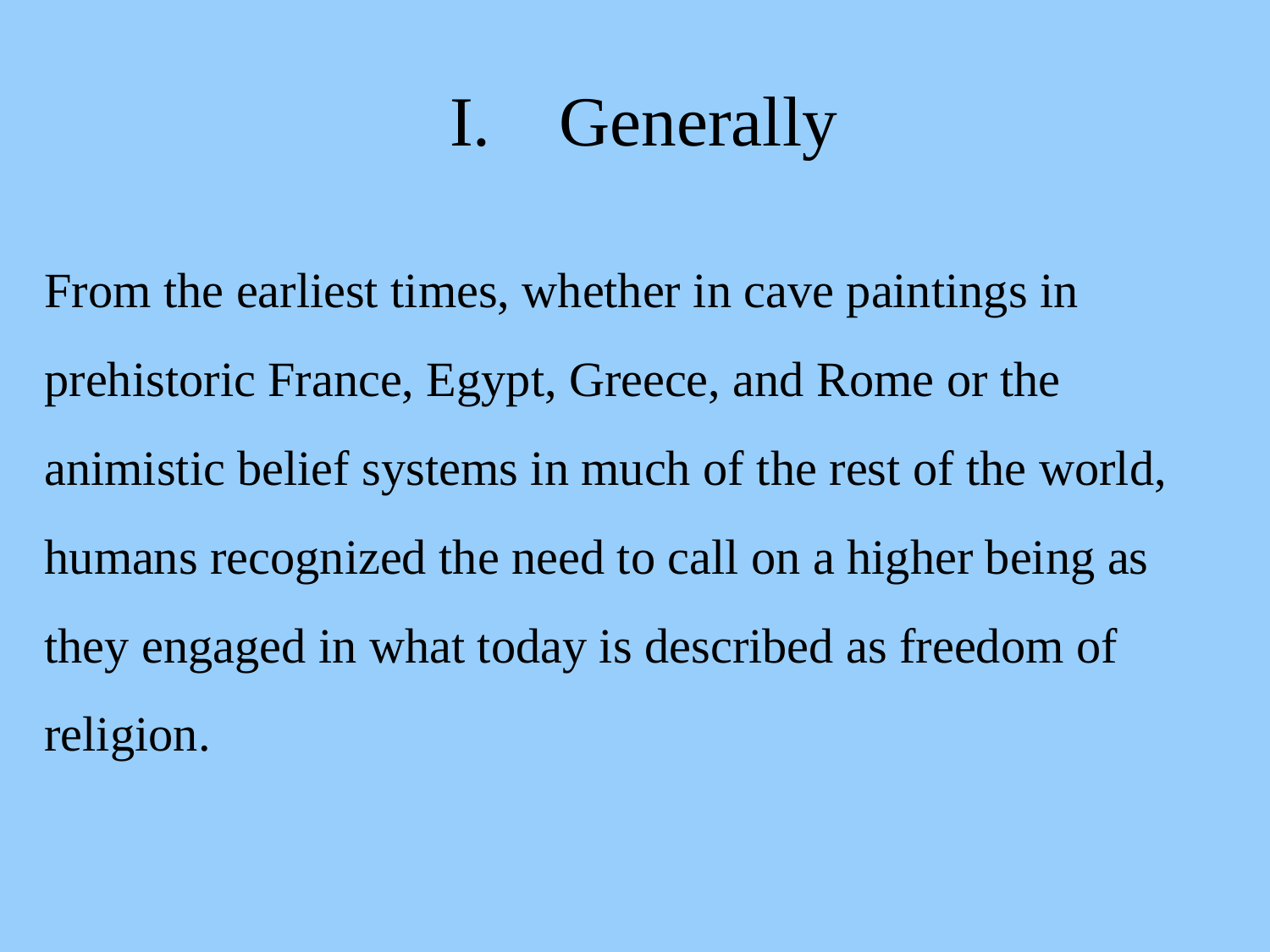

# I. 	Generally
From the earliest times, whether in cave paintings in prehistoric France, Egypt, Greece, and Rome or the animistic belief systems in much of the rest of the world, humans recognized the need to call on a higher being as they engaged in what today is described as freedom of religion.